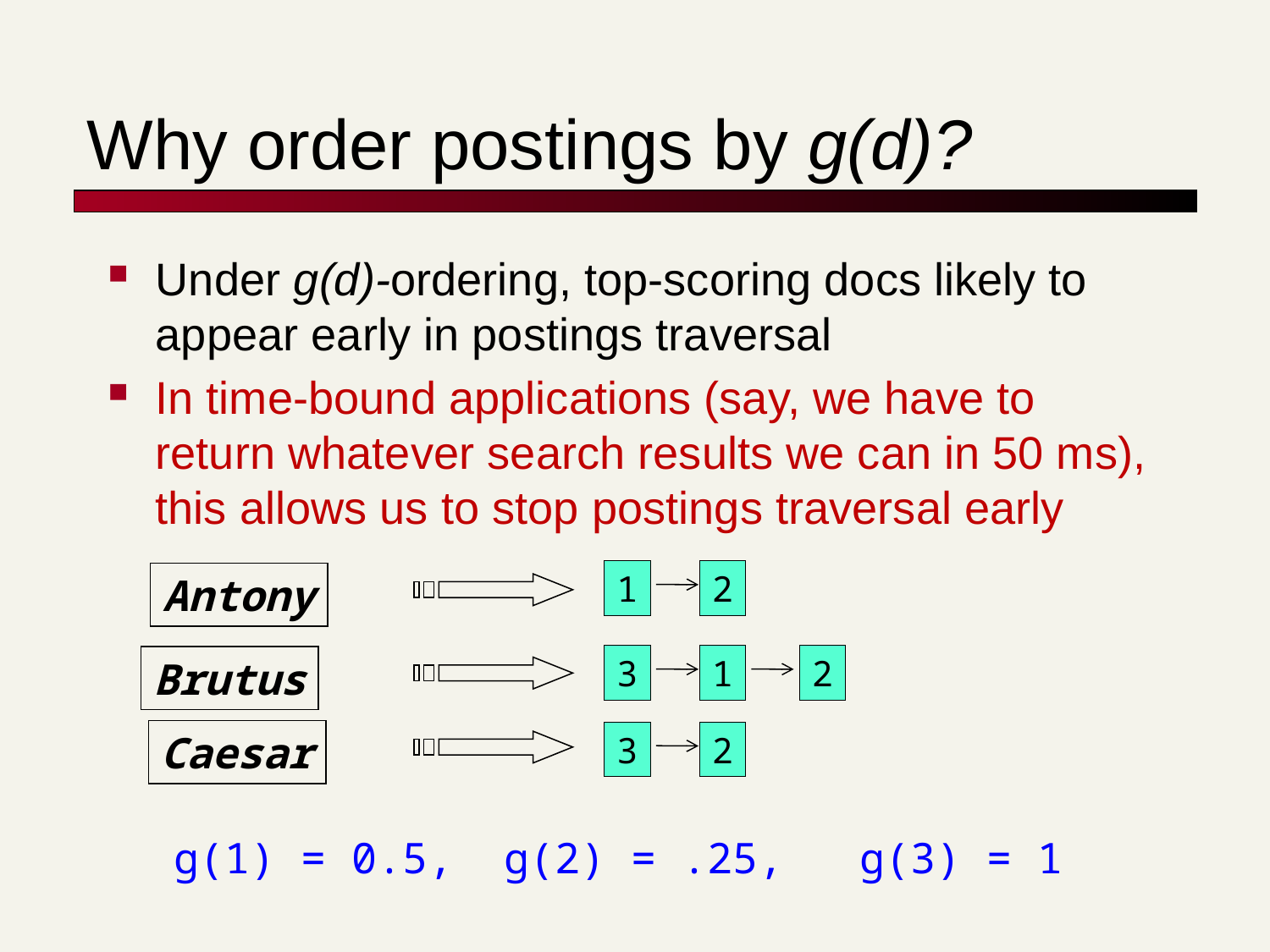

# Why order postings by g(d)?
Under g(d)-ordering, top-scoring docs likely to appear early in postings traversal
In time-bound applications (say, we have to return whatever search results we can in 50 ms), this allows us to stop postings traversal early
1
2
Antony

3
1
2
Brutus

Caesar
3
2

g(1) = 0.5,  g(2) = .25,   g(3) = 1